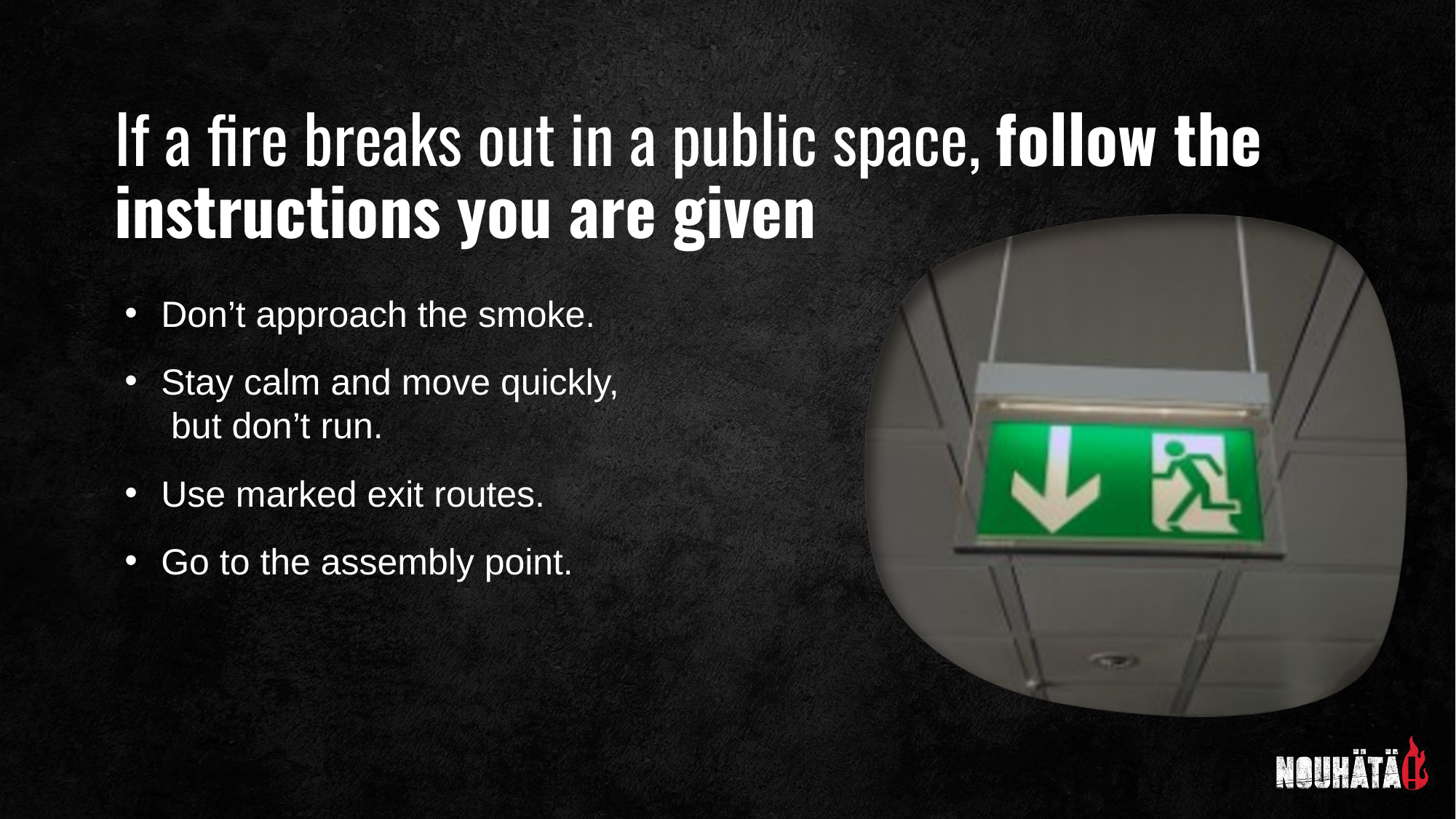

If a fire breaks out in a public space, follow the instructions you are given

Don’t approach the smoke.
Stay calm and move quickly,
 but don’t run.
Use marked exit routes.
Go to the assembly point.